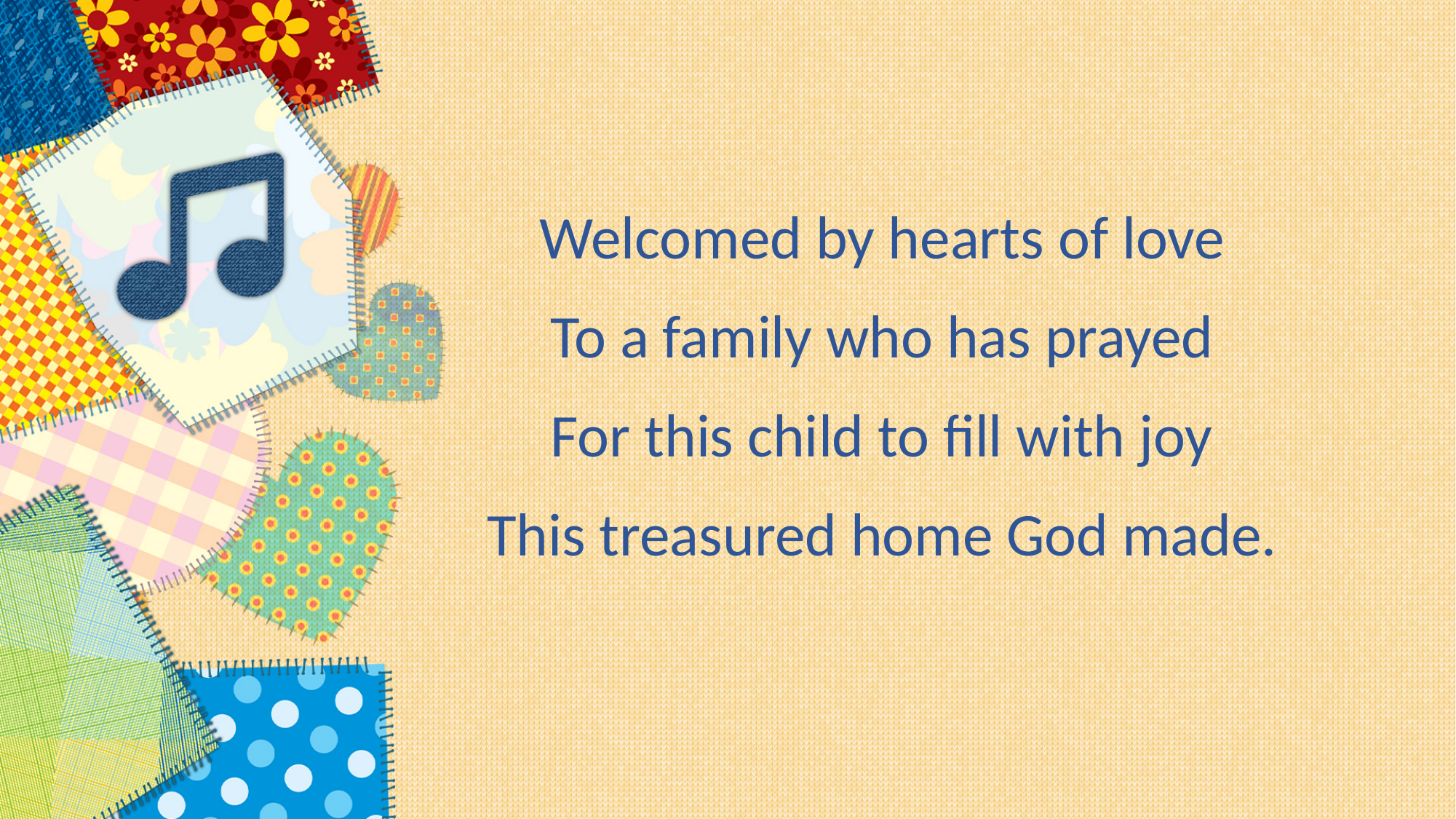

Welcomed by hearts of love
To a family who has prayed
For this child to fill with joy
This treasured home God made.